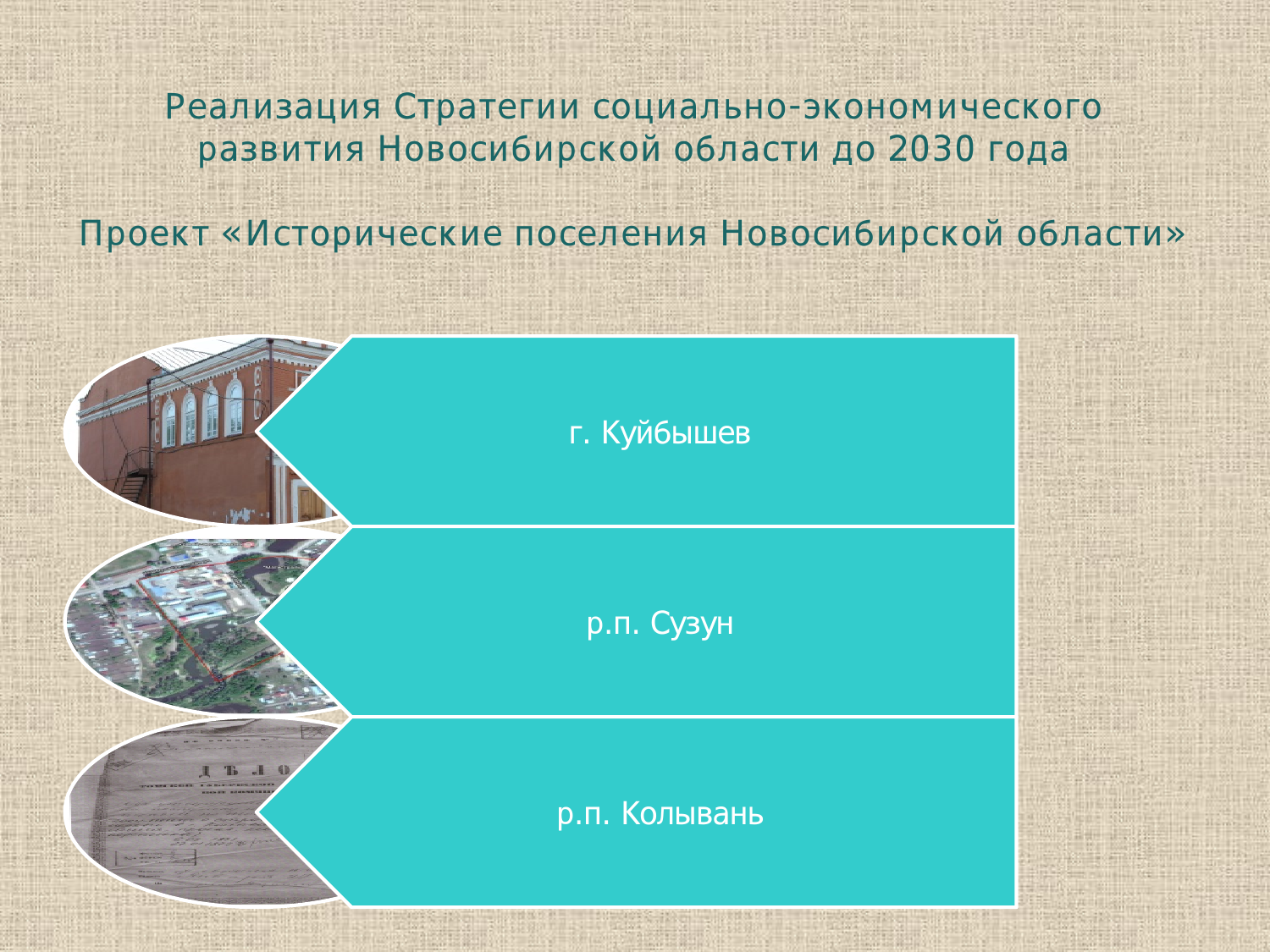

# Реализация Стратегии социально-экономического развития Новосибирской области до 2030 года Проект «Исторические поселения Новосибирской области»
г. Куйбышев
р.п. Сузун
р.п. Колывань